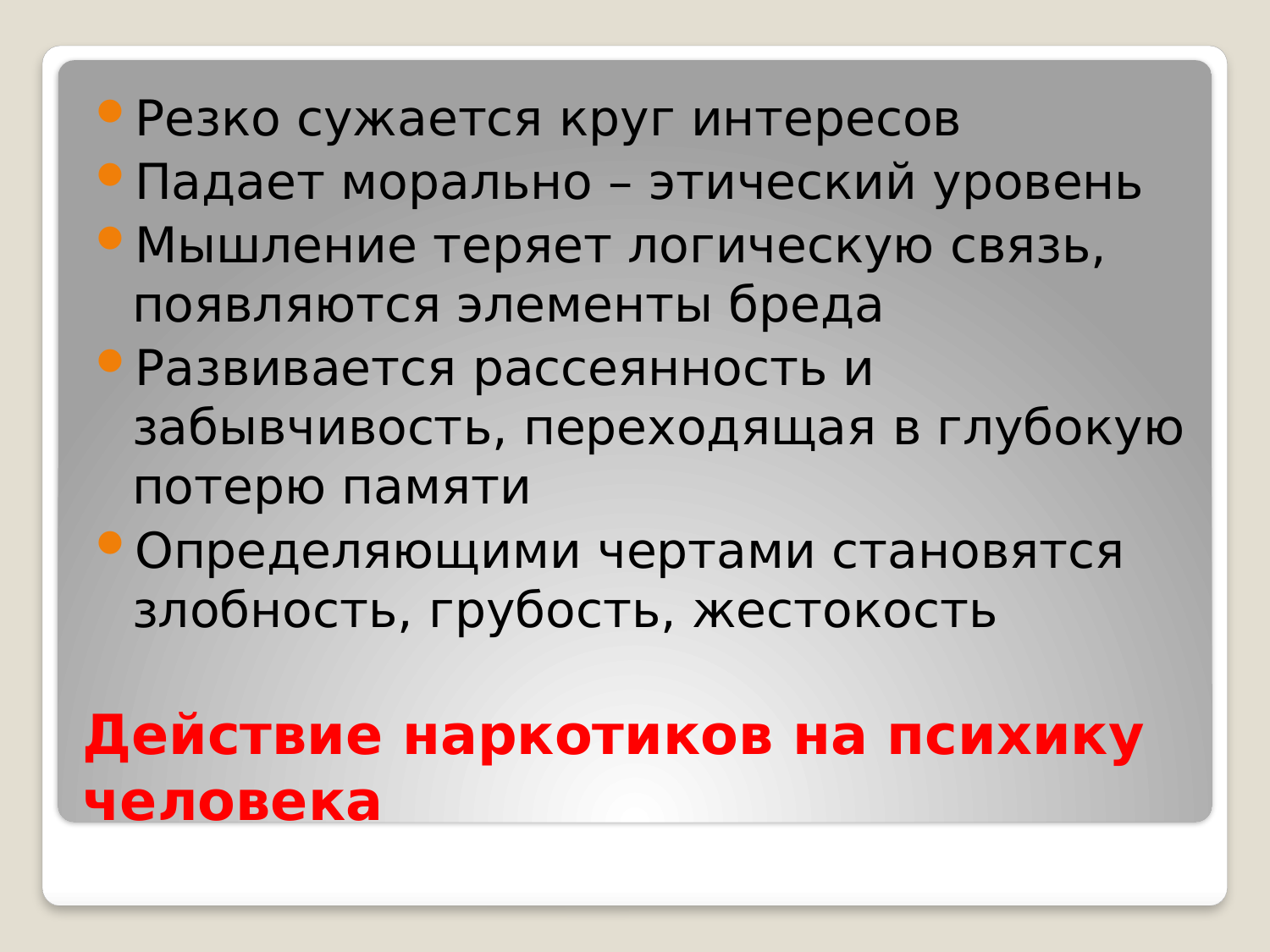

Резко сужается круг интересов
Падает морально – этический уровень
Мышление теряет логическую связь, появляются элементы бреда
Развивается рассеянность и забывчивость, переходящая в глубокую потерю памяти
Определяющими чертами становятся злобность, грубость, жестокость

# Действие наркотиков на психику человека